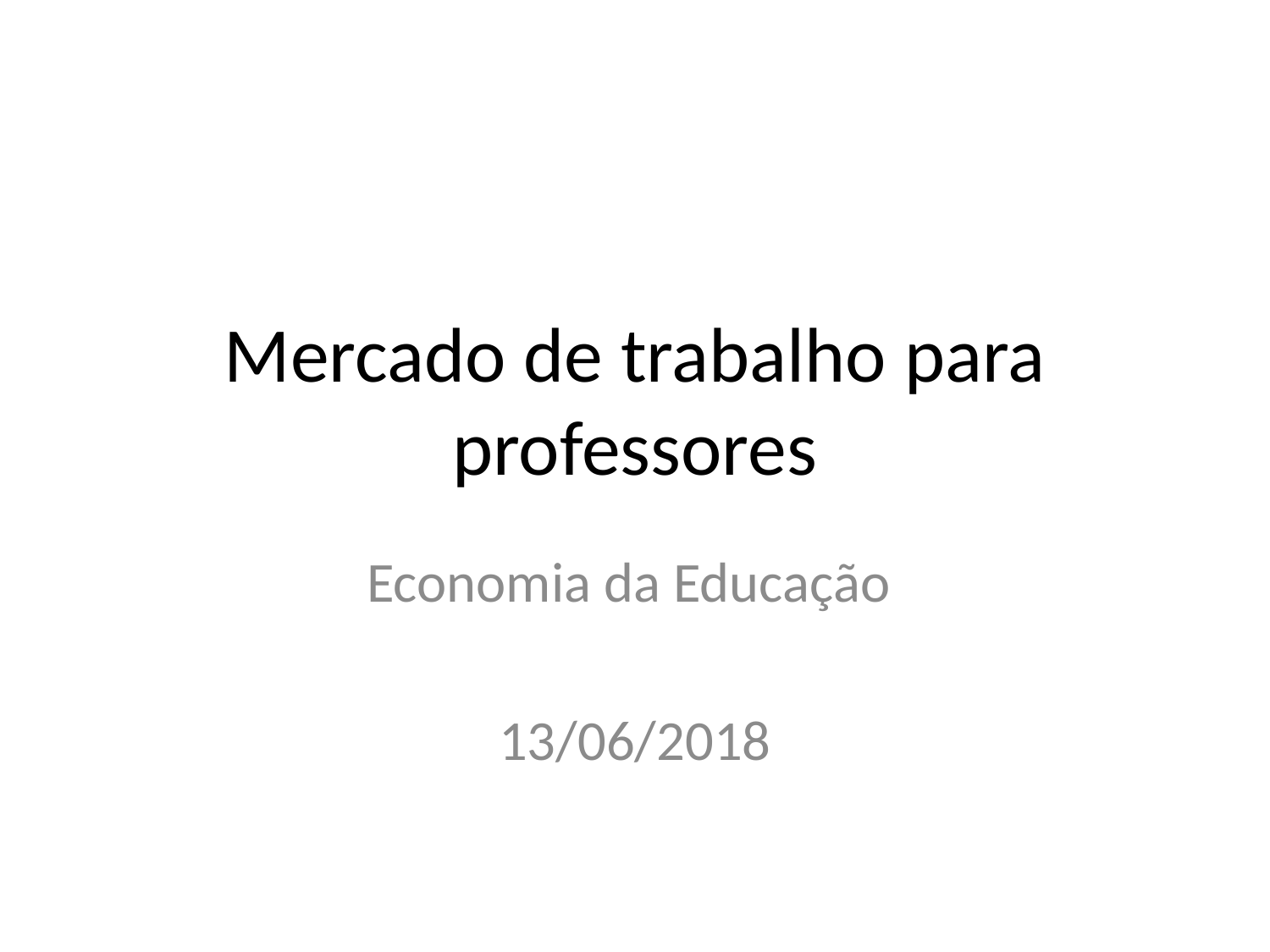

# Mercado de trabalho para professores
Economia da Educação

13/06/2018